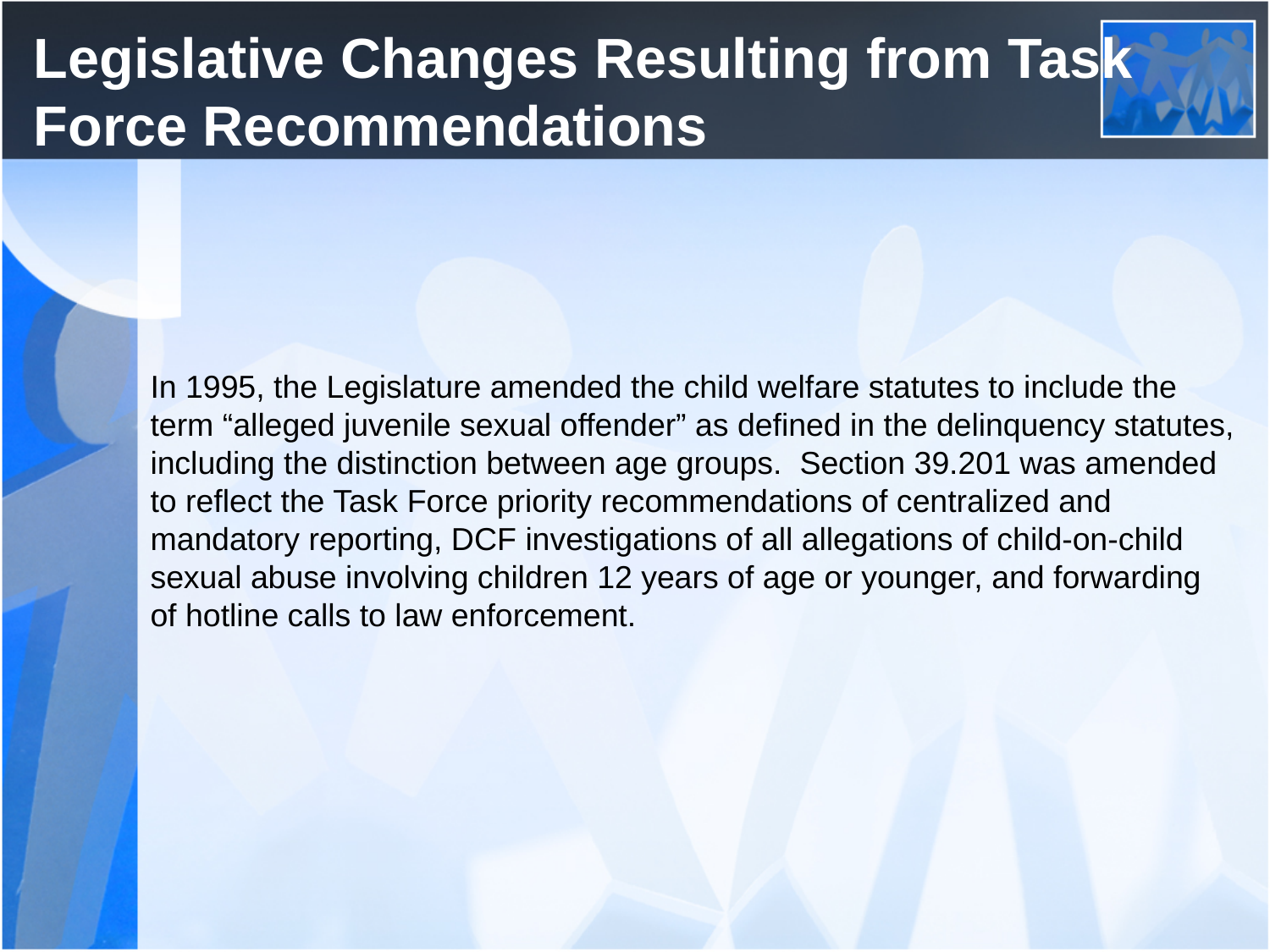

# Legislative Changes Resulting from Task Force Recommendations
In 1995, the Legislature amended the child welfare statutes to include the term “alleged juvenile sexual offender” as defined in the delinquency statutes, including the distinction between age groups.  Section 39.201 was amended to reflect the Task Force priority recommendations of centralized and mandatory reporting, DCF investigations of all allegations of child-on-child sexual abuse involving children 12 years of age or younger, and forwarding of hotline calls to law enforcement.